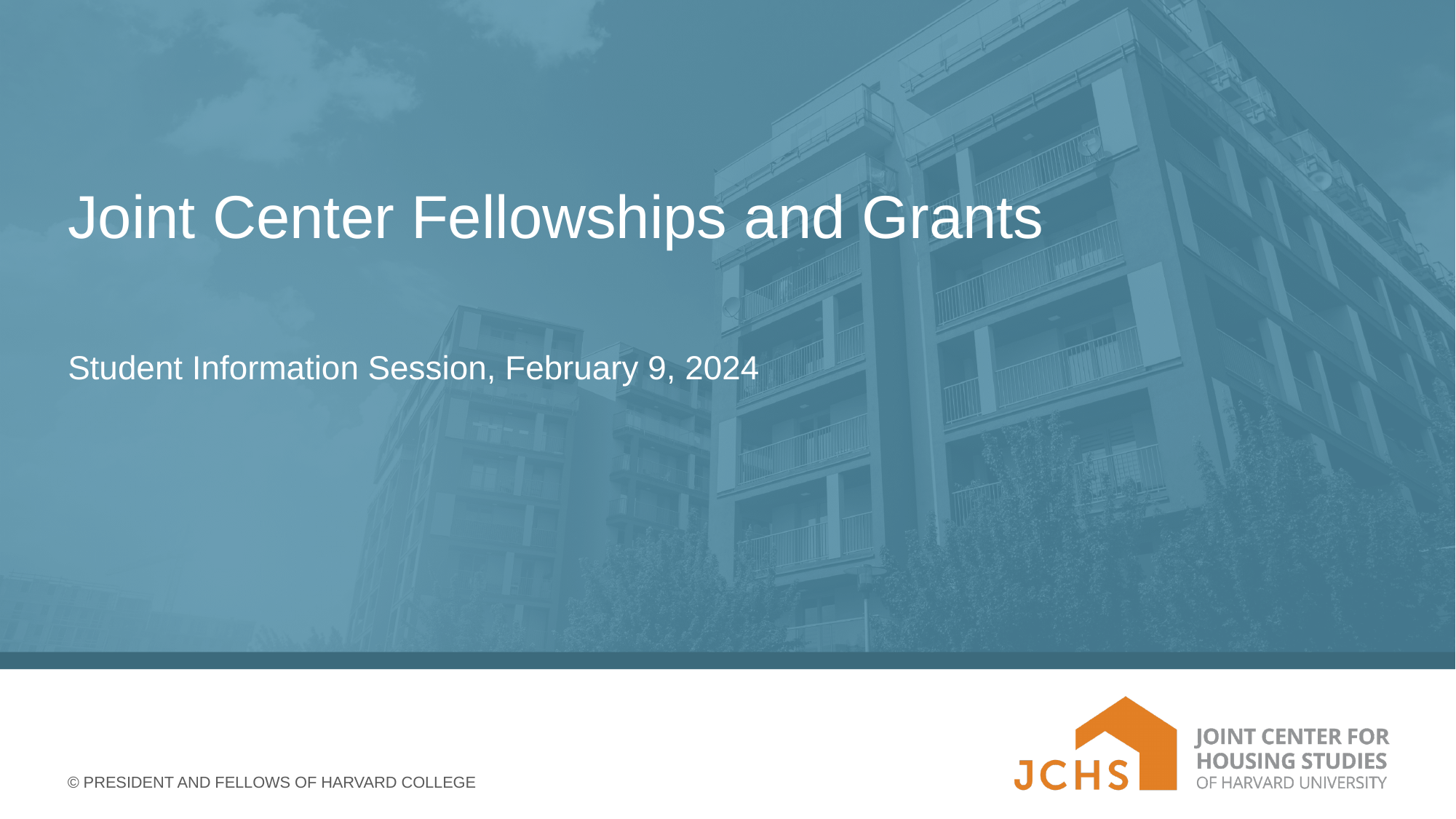

# Joint Center Fellowships and Grants
Student Information Session, February 9, 2024